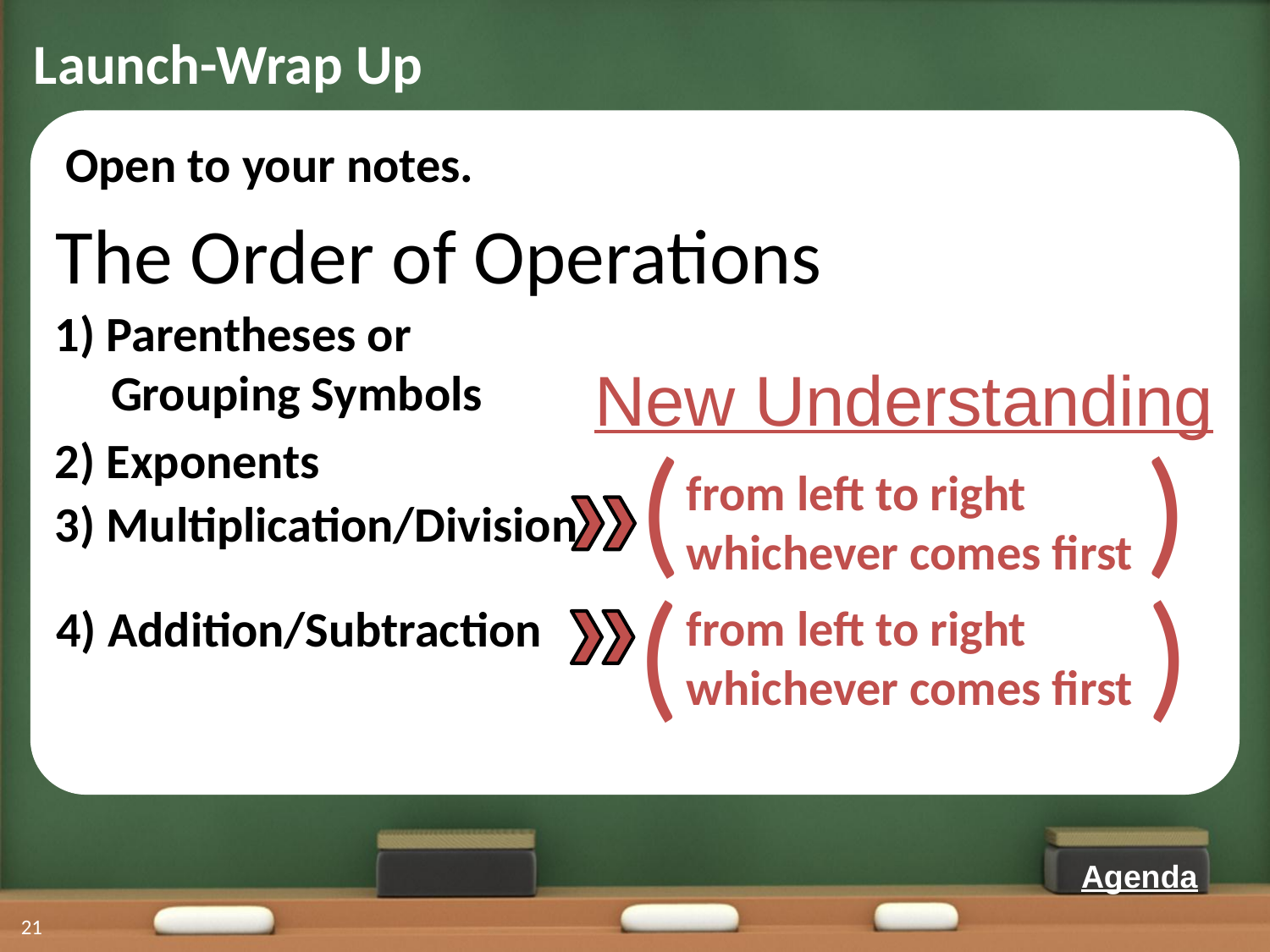

Launch-Wrap Up

Open to your notes.
The Order of Operations
1) Parentheses or
     Grouping Symbols
New Understanding
(
)
2) Exponents
from left to right whichever comes first
3) Multiplication/Division

(
)
from left to right whichever comes first
4) Addition/Subtraction

Agenda
21